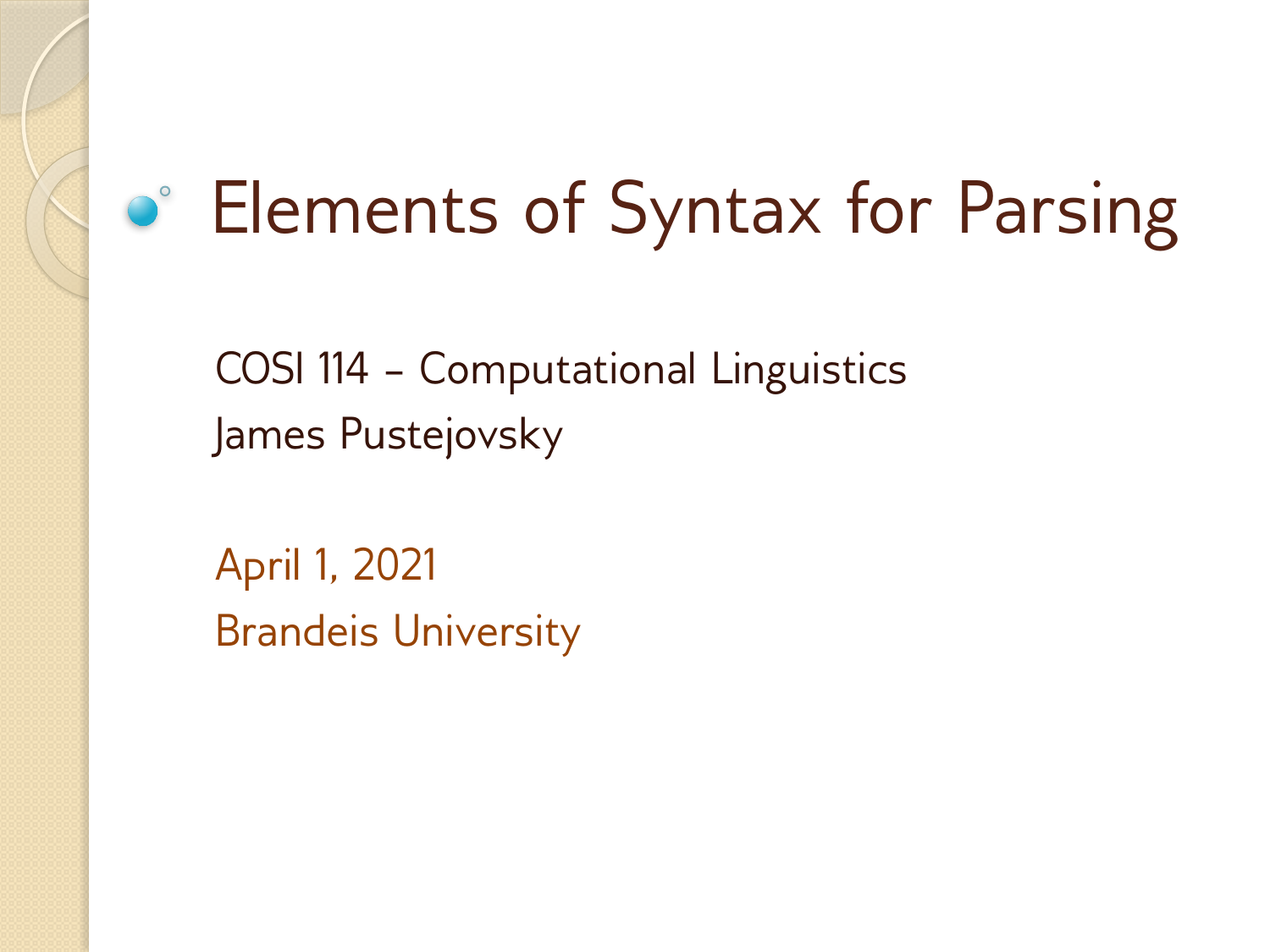

# Elements of Syntax for Parsing
COSI 114 – Computational Linguistics
James Pustejovsky

April 1, 2021
Brandeis University